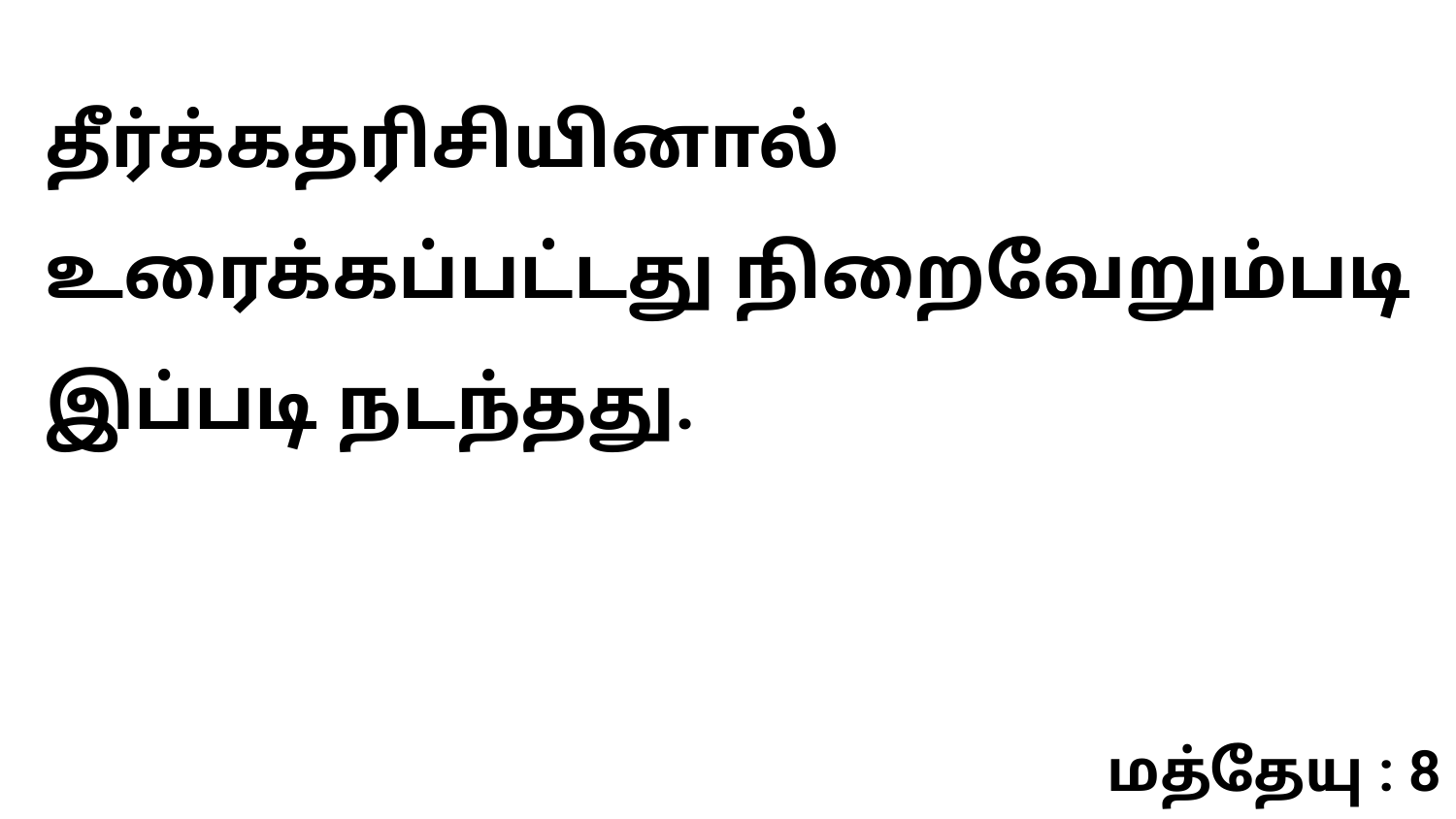

தீர்க்கதரிசியினால் உரைக்கப்பட்டது நிறைவேறும்படி இப்படி நடந்தது.
மத்தேயு : 8